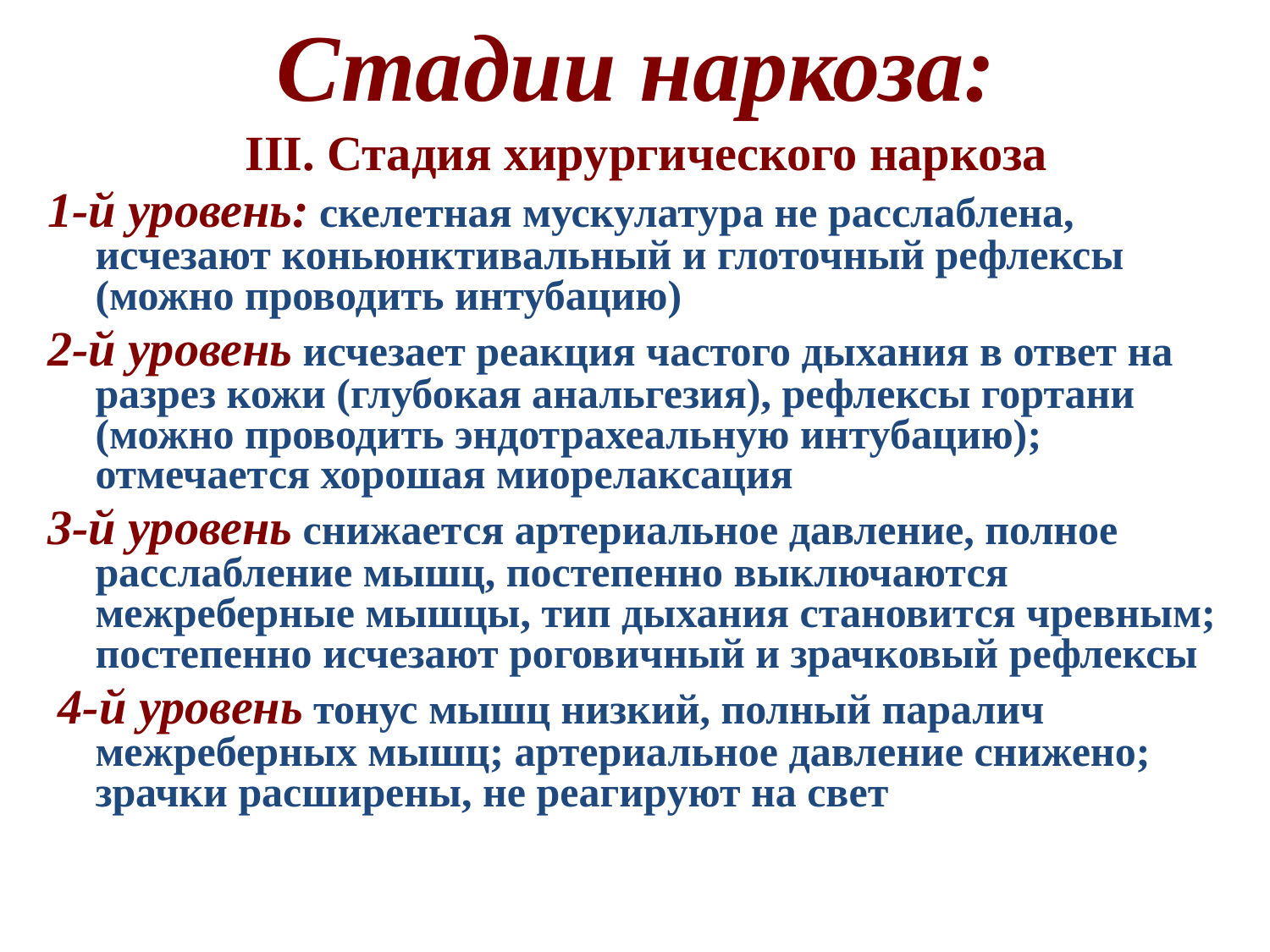

# Стадии наркоза:
ІІІ. Стадия хирургического наркоза
1-й уровень: скелетная мускулатура не расслаблена, исчезают коньюнктивальный и глоточный рефлексы (можно проводить интубацию)
2-й уровень исчезает реакция частого дыхания в ответ на разрез кожи (глубокая анальгезия), рефлексы гортани (можно проводить эндотрахеальную интубацию); отмечается хорошая миорелаксация
3-й уровень снижается артериальное давление, полное расслабление мышц, постепенно выключаются межреберные мышцы, тип дыхания становится чревным; постепенно исчезают роговичный и зрачковый рефлексы
 4-й уровень тонус мышц низкий, полный паралич межреберных мышц; артериальное давление снижено; зрачки расширены, не реагируют на свет